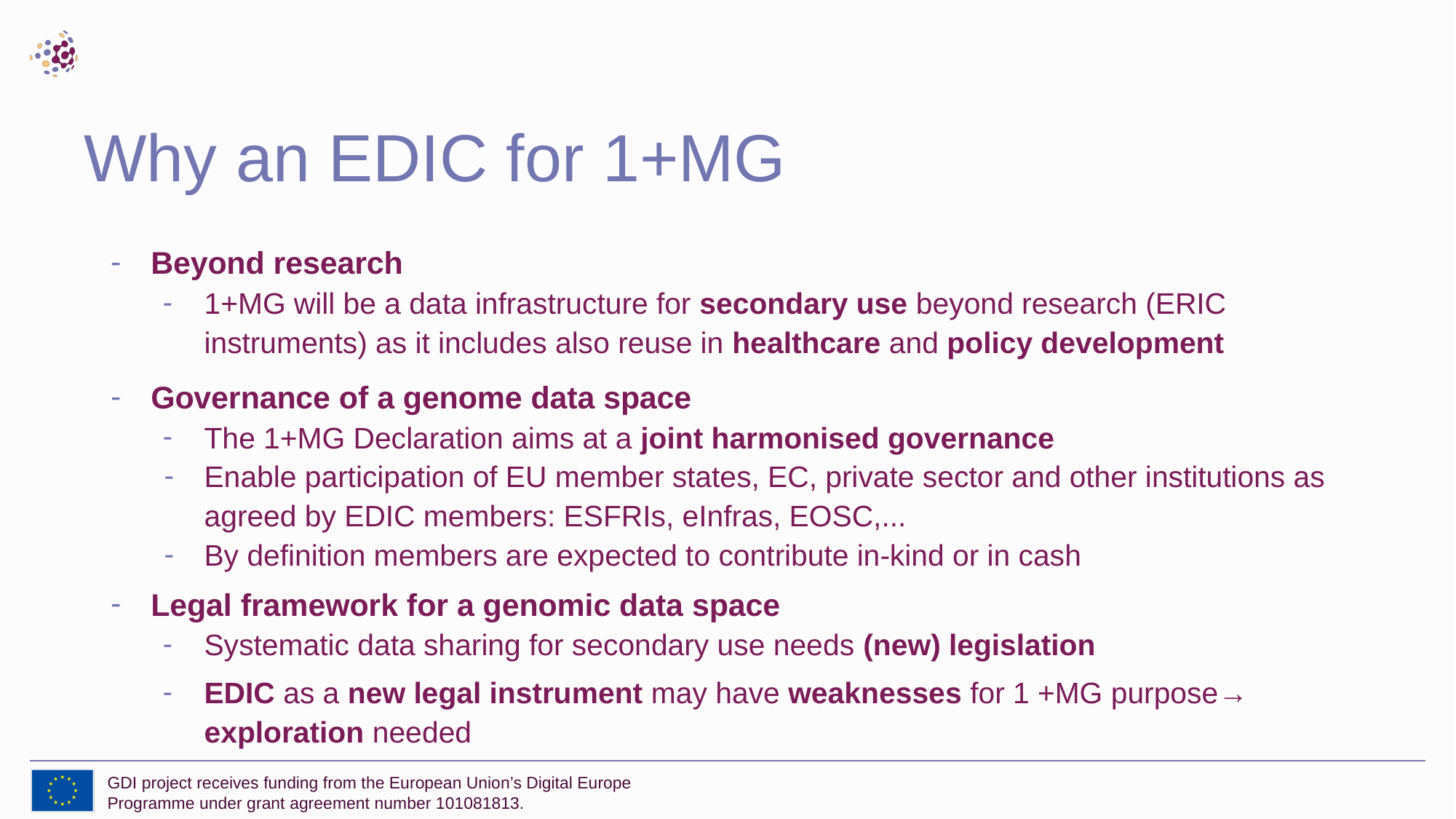

# Why an EDIC for 1+MG
Beyond research
1+MG will be a data infrastructure for secondary use beyond research (ERIC instruments) as it includes also reuse in healthcare and policy development
Governance of a genome data space
The 1+MG Declaration aims at a joint harmonised governance
Enable participation of EU member states, EC, private sector and other institutions as agreed by EDIC members: ESFRIs, eInfras, EOSC,...
By definition members are expected to contribute in-kind or in cash
Legal framework for a genomic data space
Systematic data sharing for secondary use needs (new) legislation
EDIC as a new legal instrument may have weaknesses for 1 +MG purpose→ exploration needed